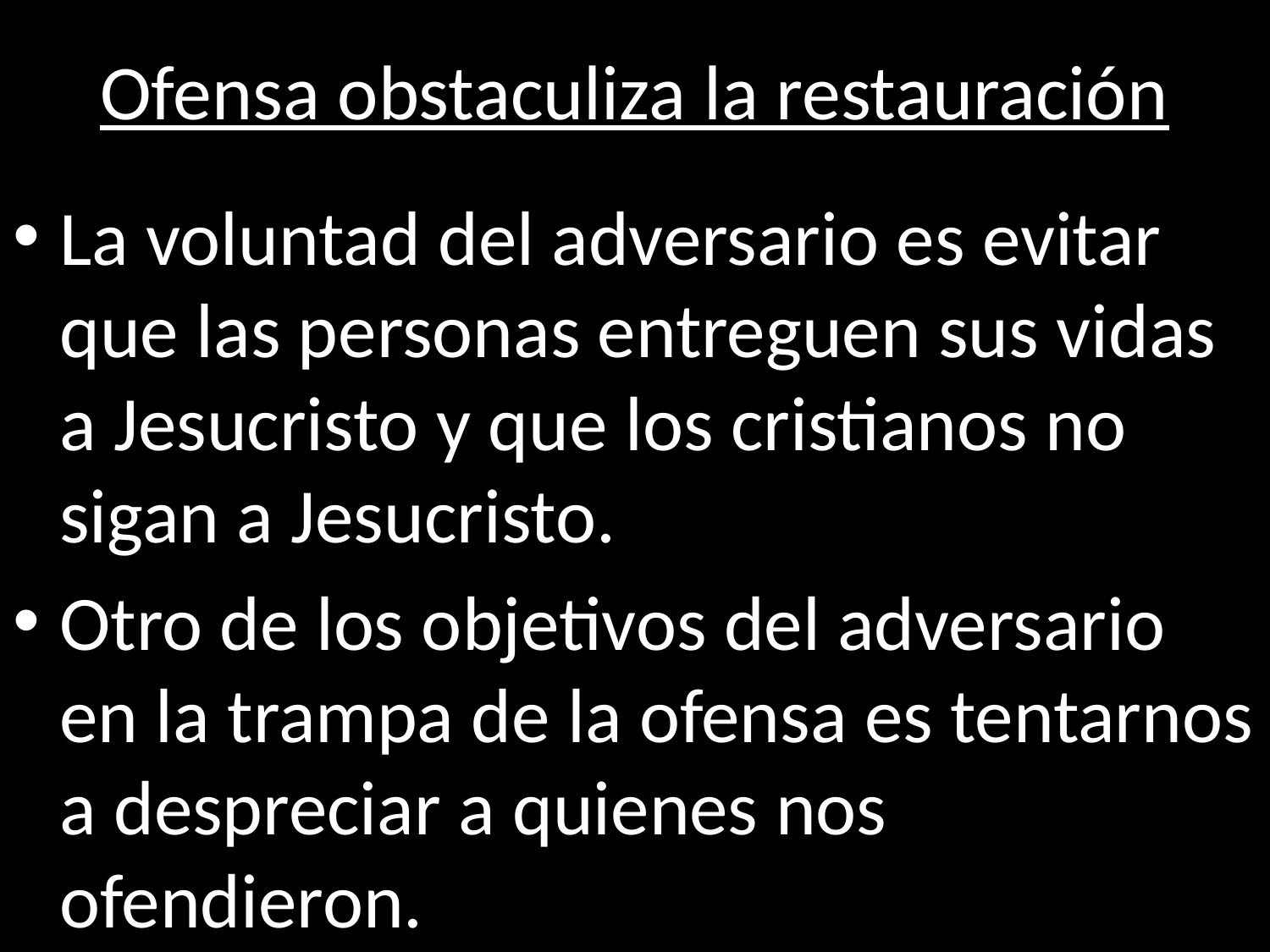

# Ofensa obstaculiza la restauración
La voluntad del adversario es evitar que las personas entreguen sus vidas a Jesucristo y que los cristianos no sigan a Jesucristo.
Otro de los objetivos del adversario en la trampa de la ofensa es tentarnos a despreciar a quienes nos ofendieron.